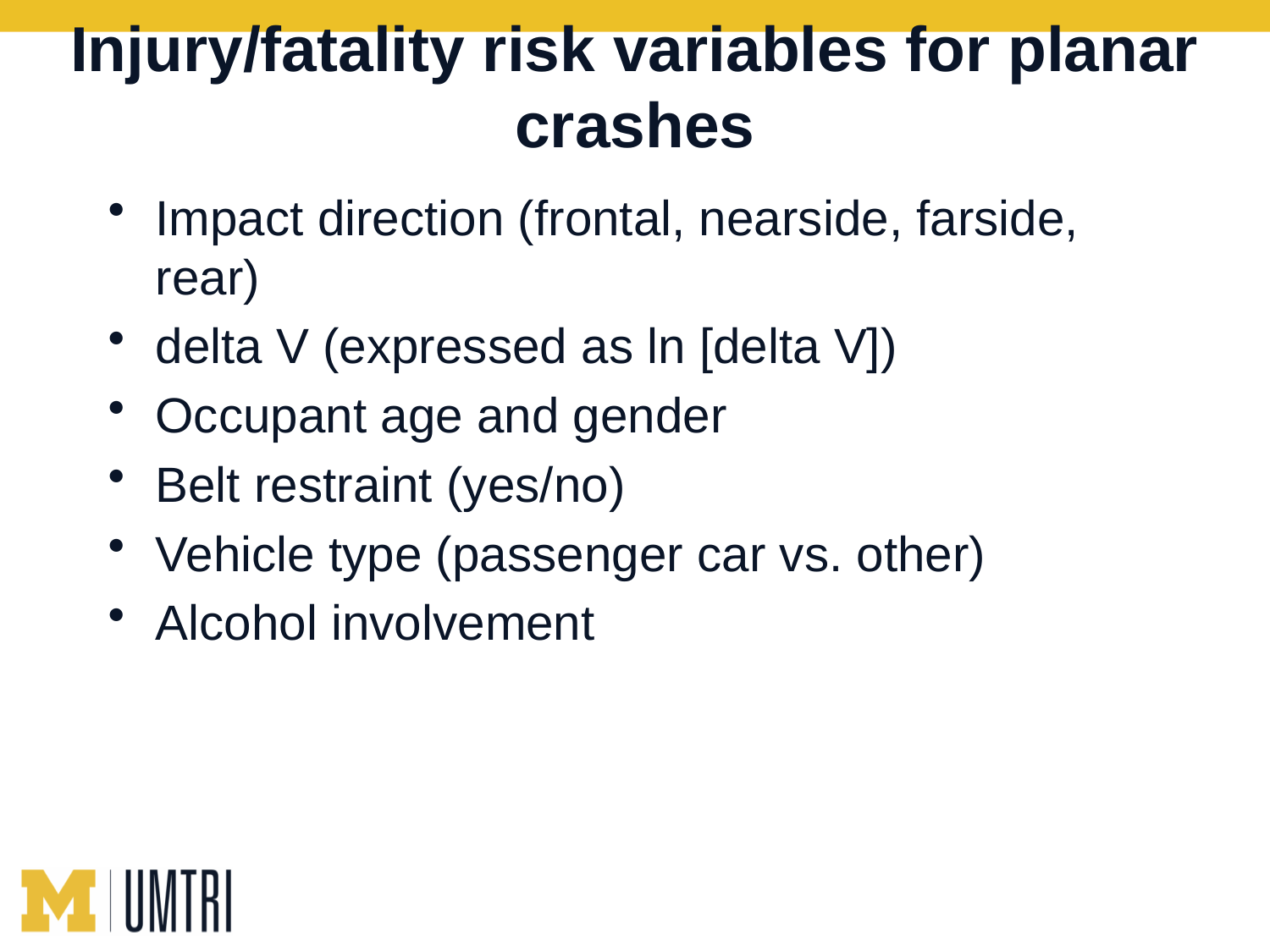

# Injury/fatality risk variables for planar crashes
Impact direction (frontal, nearside, farside, rear)
delta V (expressed as ln [delta V])
Occupant age and gender
Belt restraint (yes/no)
Vehicle type (passenger car vs. other)
Alcohol involvement